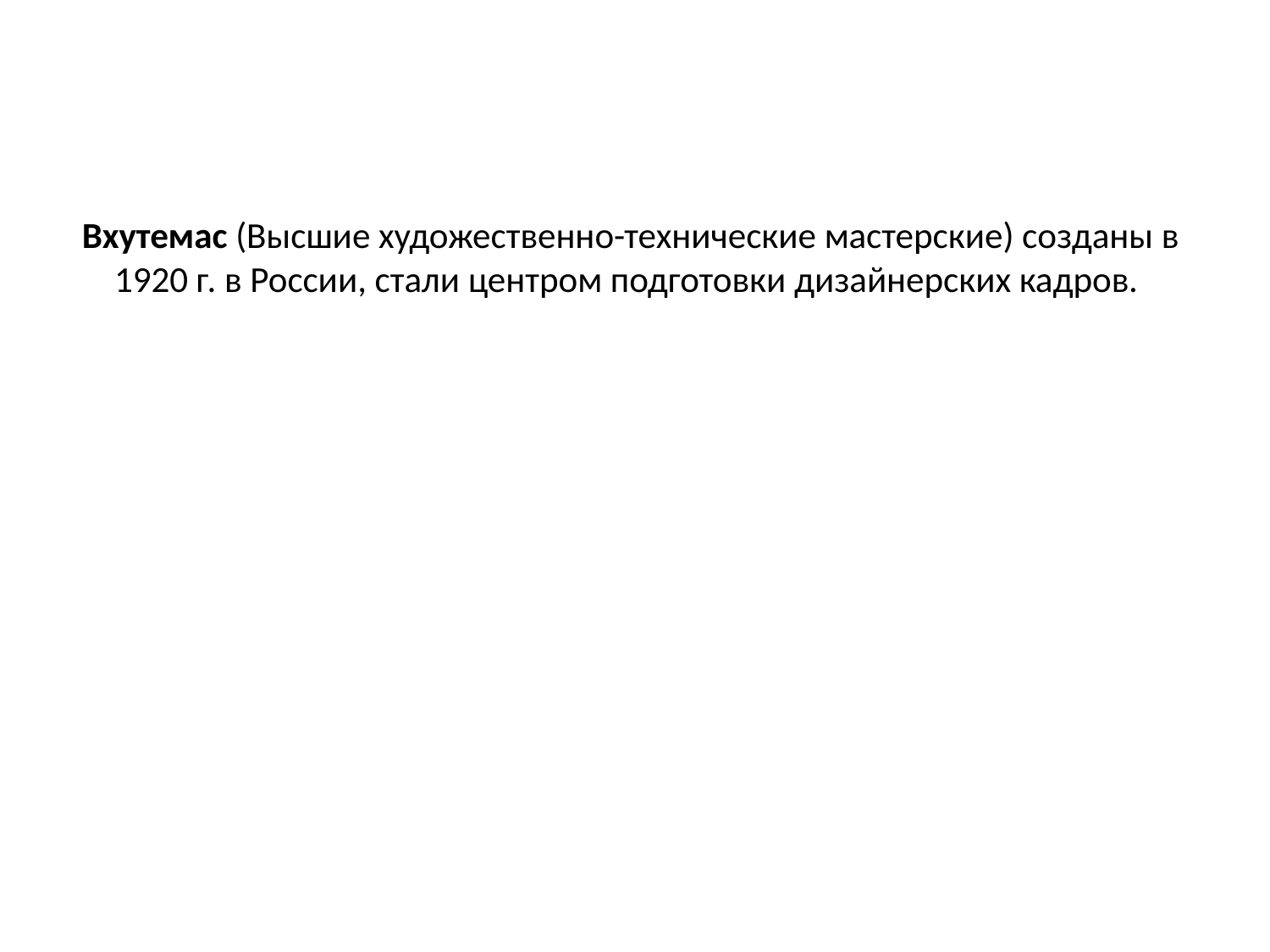

# Вхутемас (Высшие художественно-технические мастерские) созданы в 1920 г. в России, стали центром подготовки дизайнерских кадров.